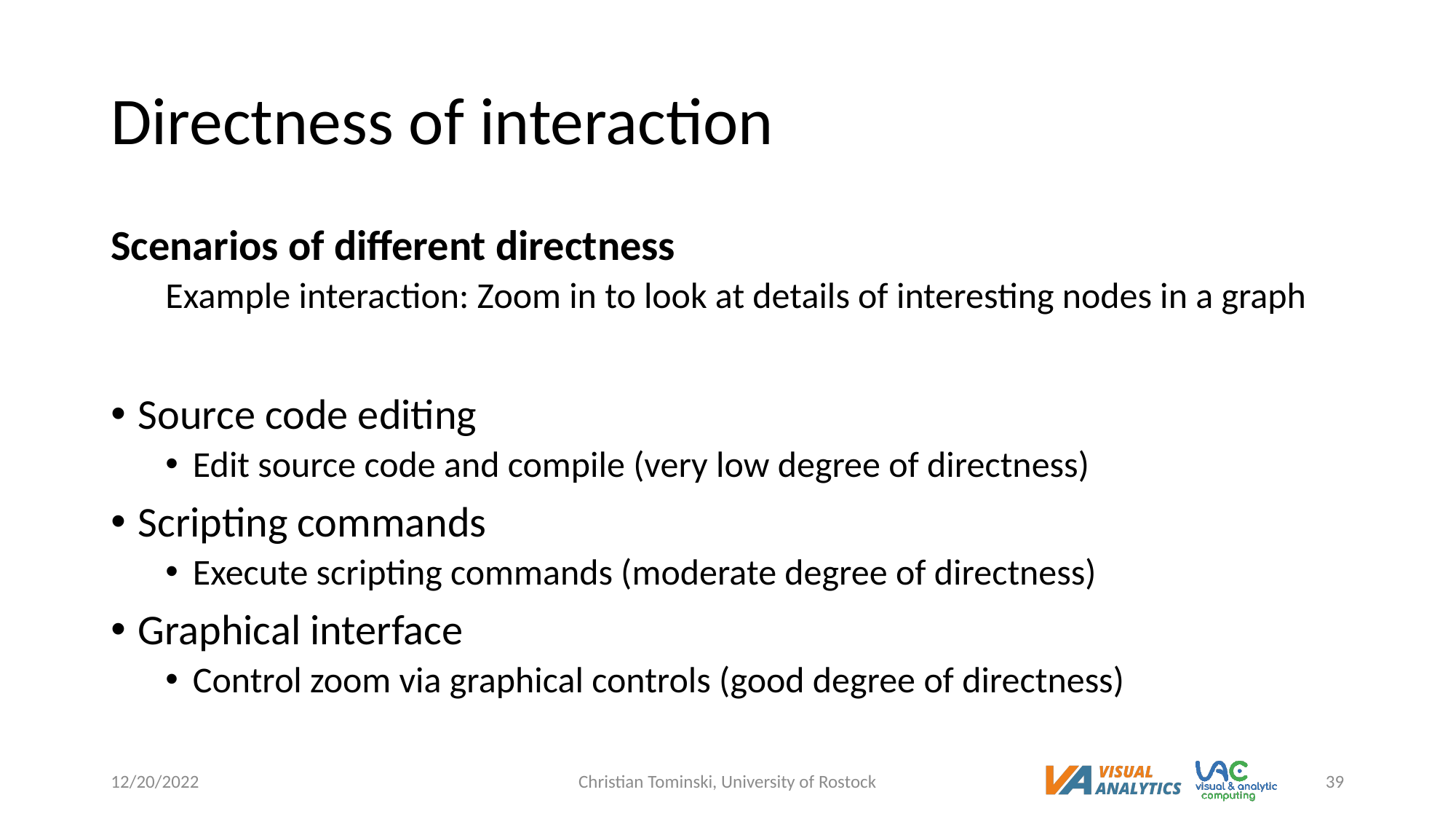

# Directness of interaction
Scenarios of different directness
Example interaction: Zoom in to look at details of interesting nodes in a graph

Source code editing
Edit source code and compile (very low degree of directness)
Scripting commands
Execute scripting commands (moderate degree of directness)
Graphical interface
Control zoom via graphical controls (good degree of directness)

12/20/2022
Christian Tominski, University of Rostock
39